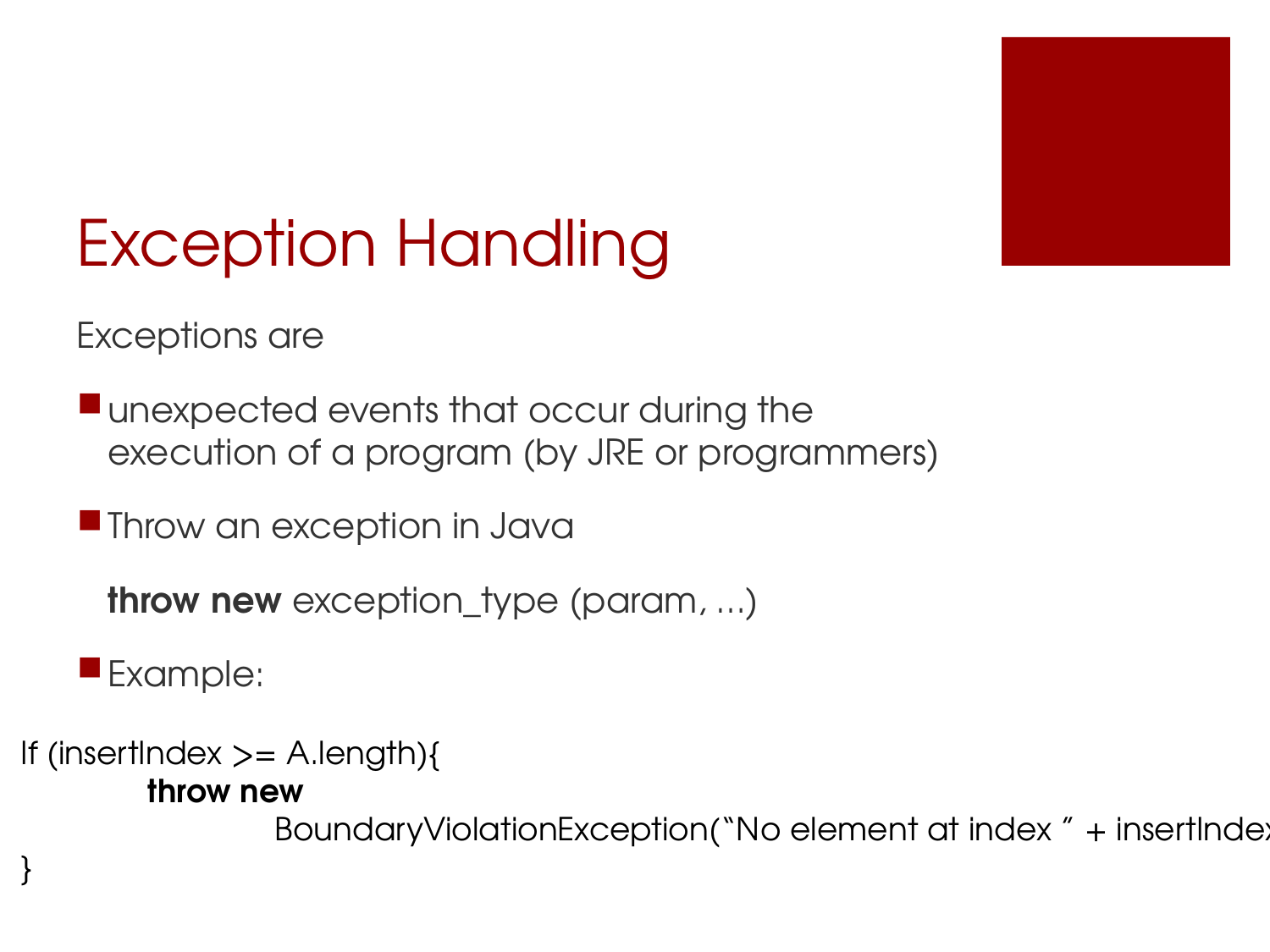

# Exception Handling
Exceptions are
unexpected events that occur during the execution of a program (by JRE or programmers)
Throw an exception in Java
	throw new exception_type (param, …)
Example:

If (insertIndex >= A.length){
	throw new
		BoundaryViolationException(“No element at index ” + insertIndex);
}